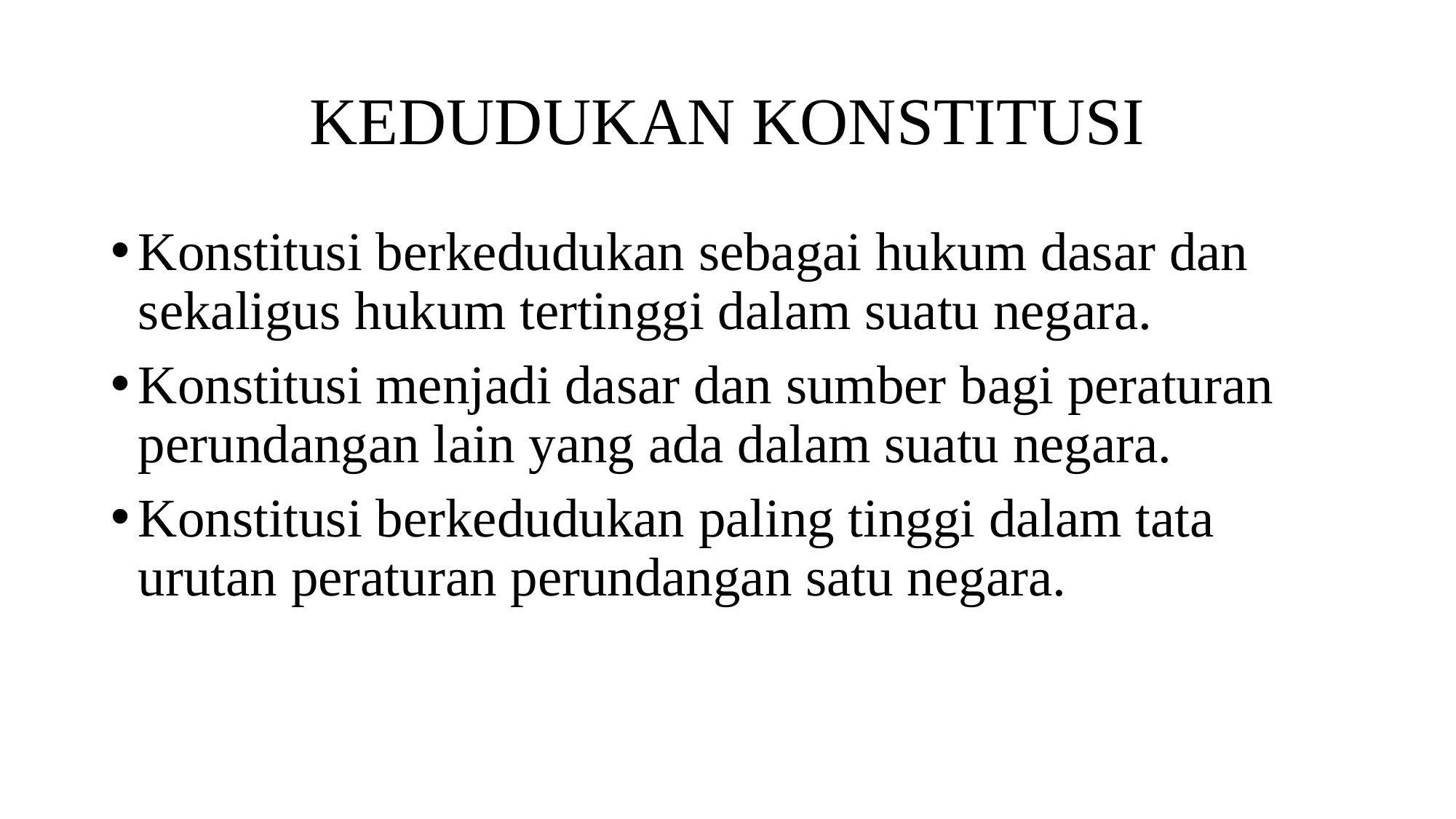

# KEDUDUKAN KONSTITUSI
Konstitusi berkedudukan sebagai hukum dasar dan sekaligus hukum tertinggi dalam suatu negara.
Konstitusi menjadi dasar dan sumber bagi peraturan perundangan lain yang ada dalam suatu negara.
Konstitusi berkedudukan paling tinggi dalam tata urutan peraturan perundangan satu negara.